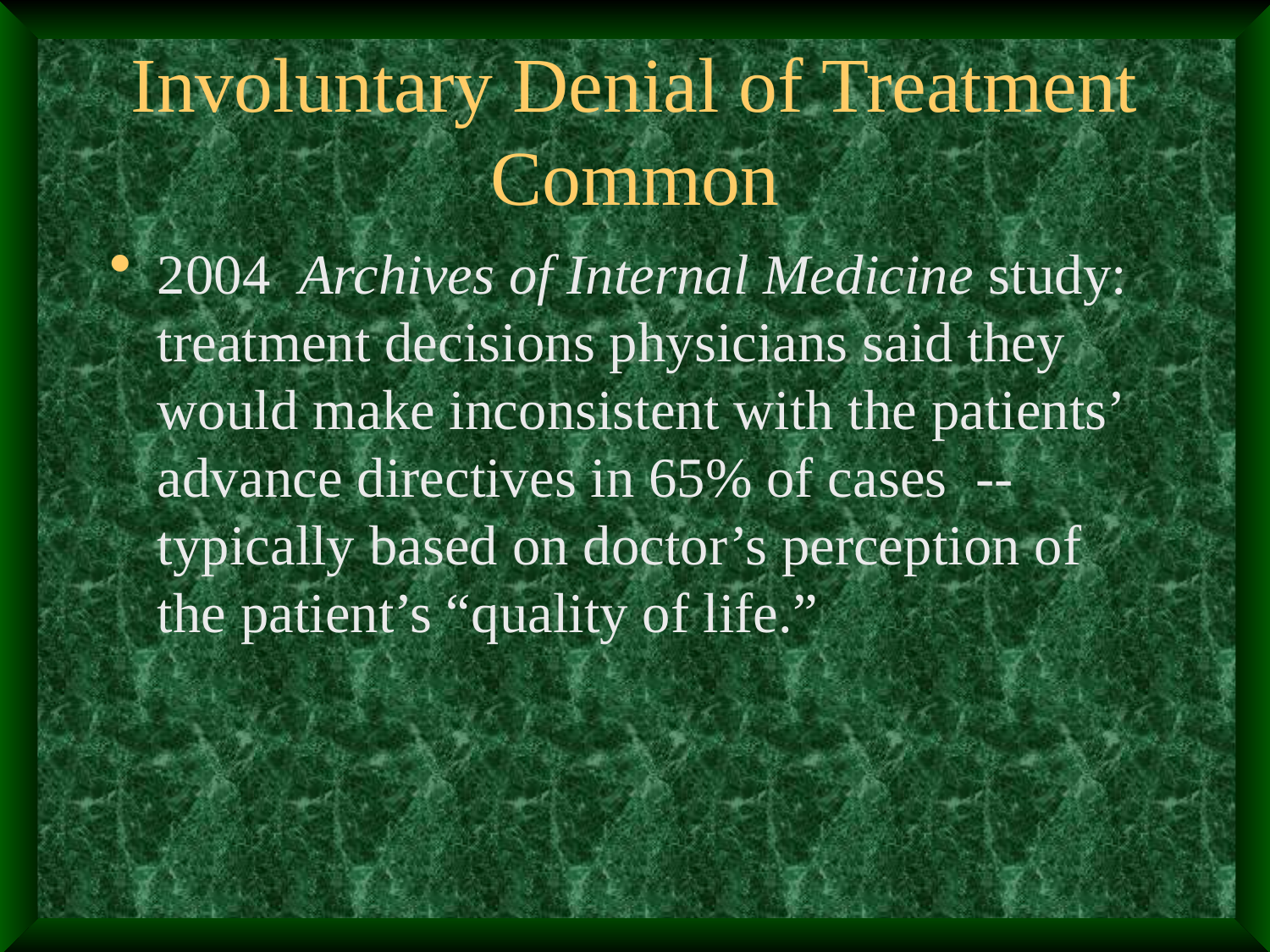

# Involuntary Denial of Treatment Common
2004  Archives of Internal Medicine study:  treatment decisions physicians said they would make inconsistent with the patients’ advance directives in 65% of cases  -- typically based on doctor’s perception of the patient’s “quality of life.”